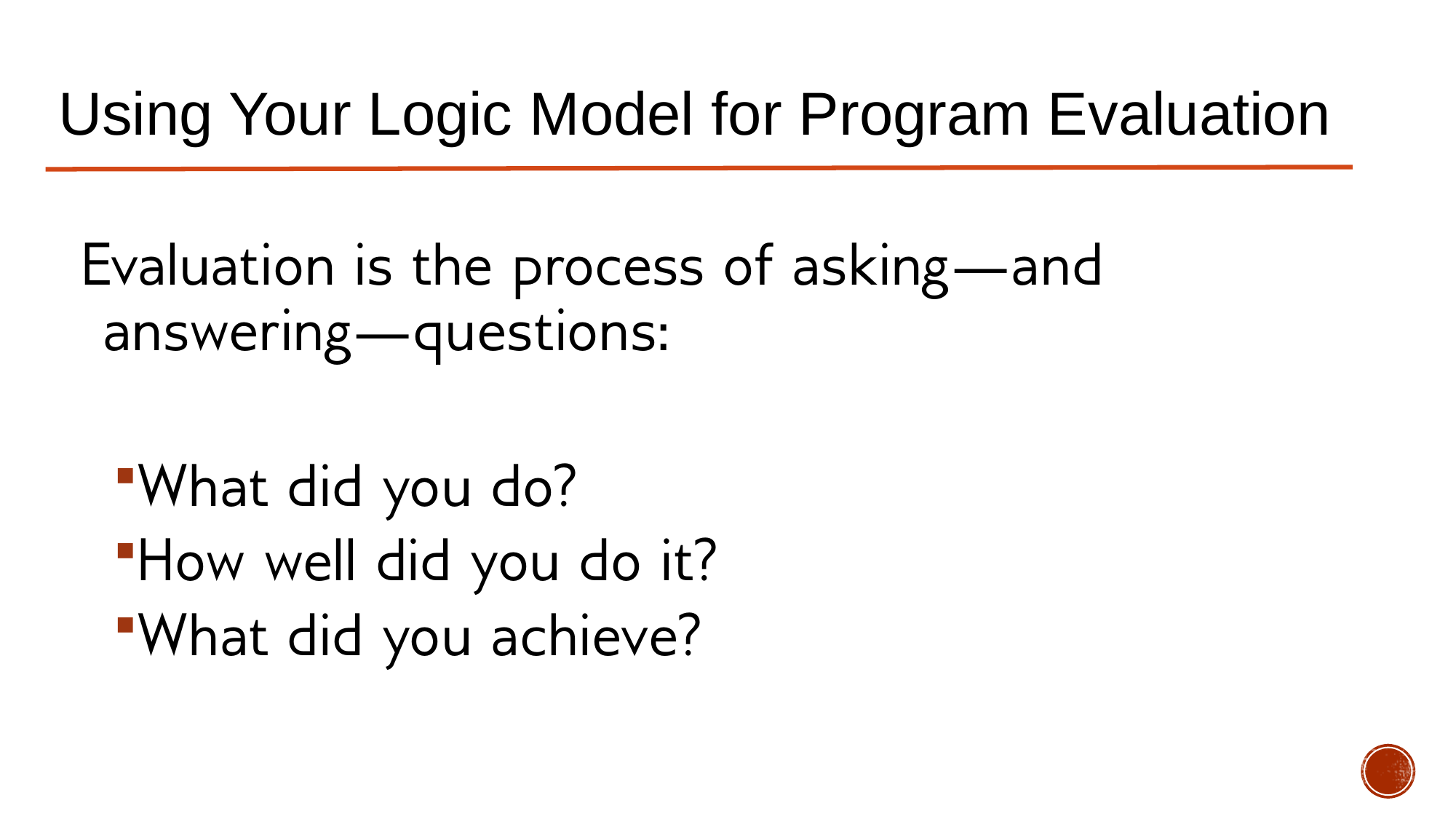

# Using Your Logic Model for Program Evaluation
Evaluation is the process of asking—and answering—questions:

What did you do?
How well did you do it?
What did you achieve?